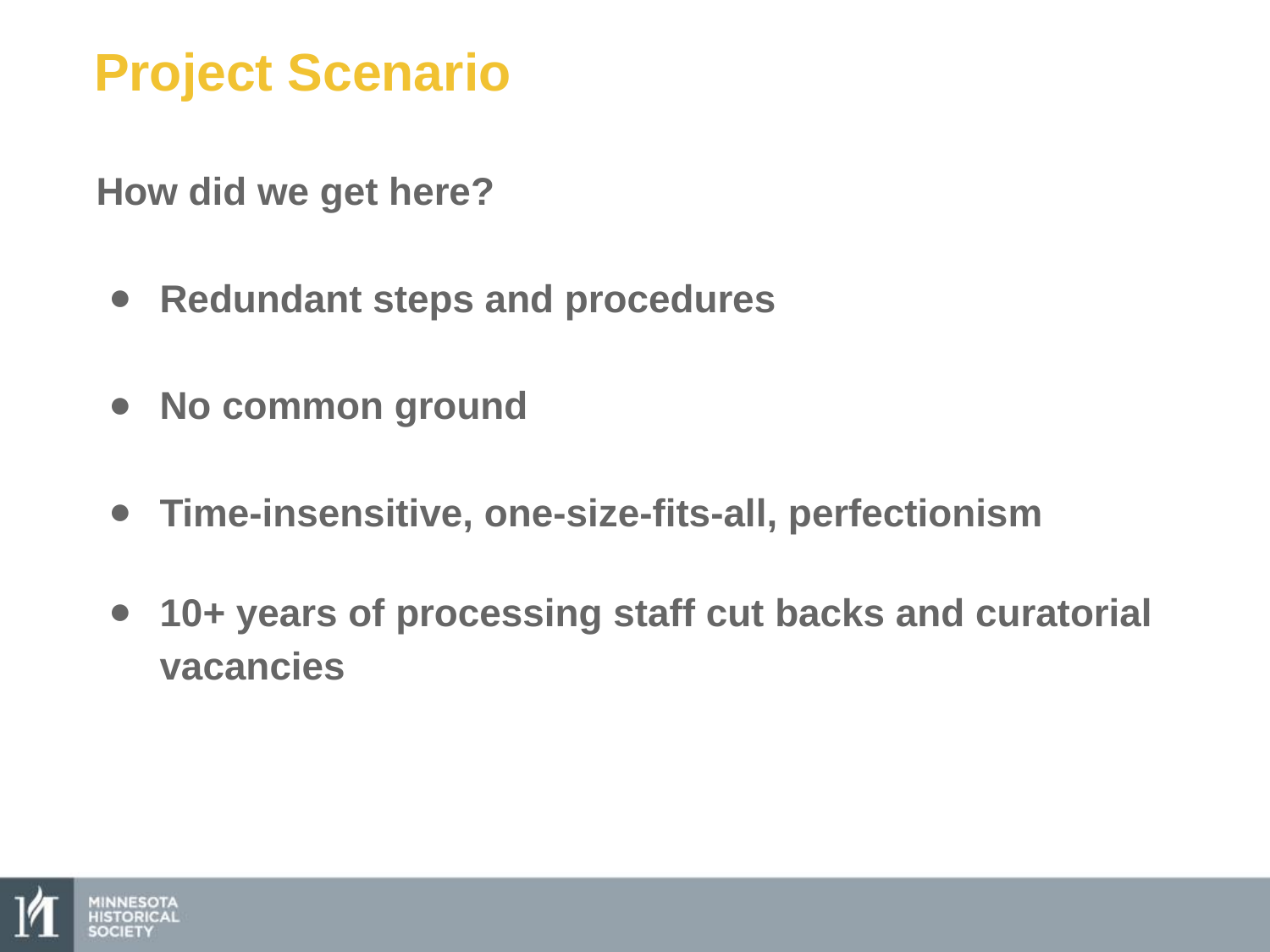

# Project Scenario
How did we get here?

Redundant steps and procedures

No common ground

Time-insensitive, one-size-fits-all, perfectionism

10+ years of processing staff cut backs and curatorial vacancies